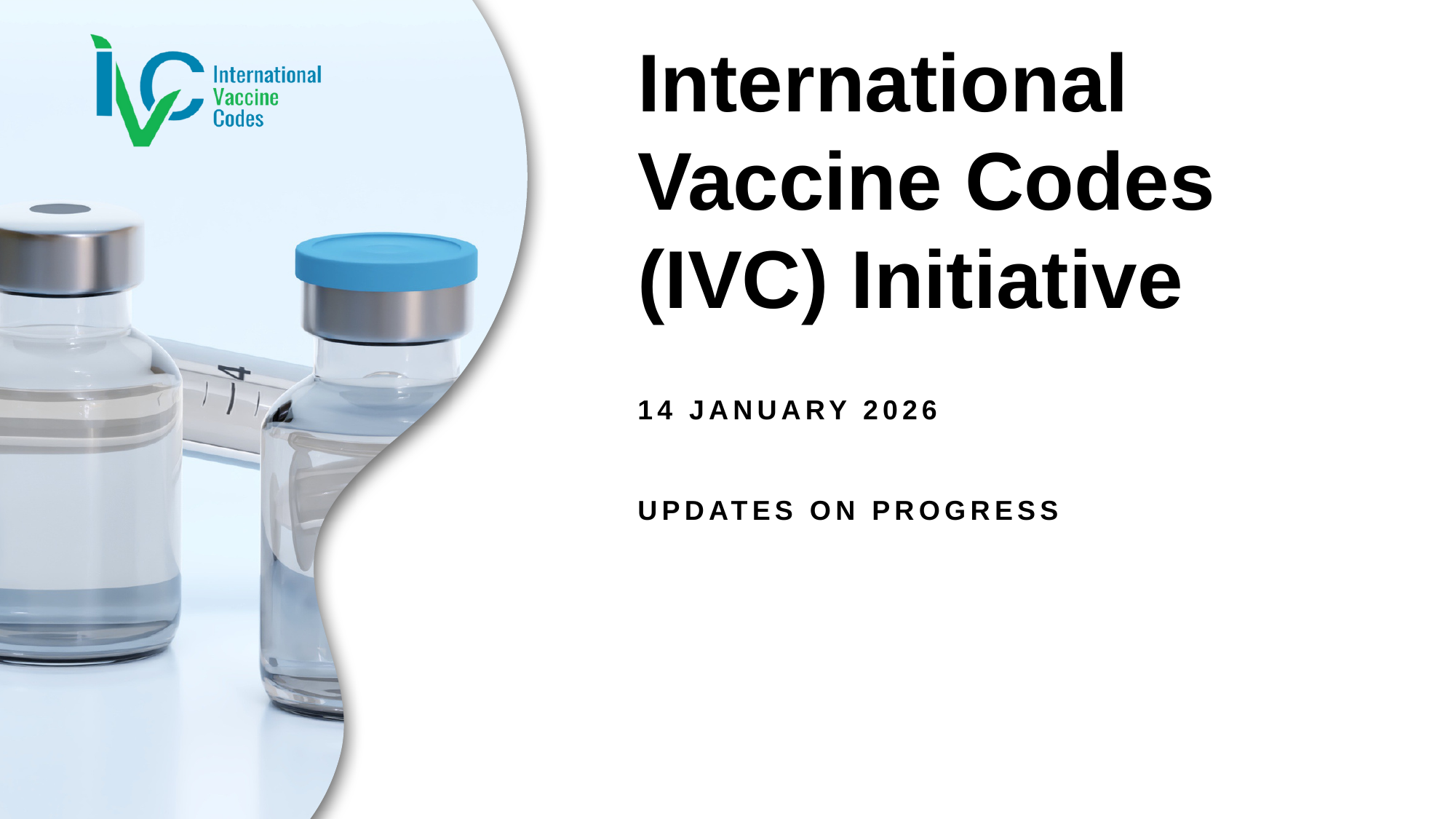

# International Vaccine Codes (IVC) Initiative
14 January 2026
Updates on Progress